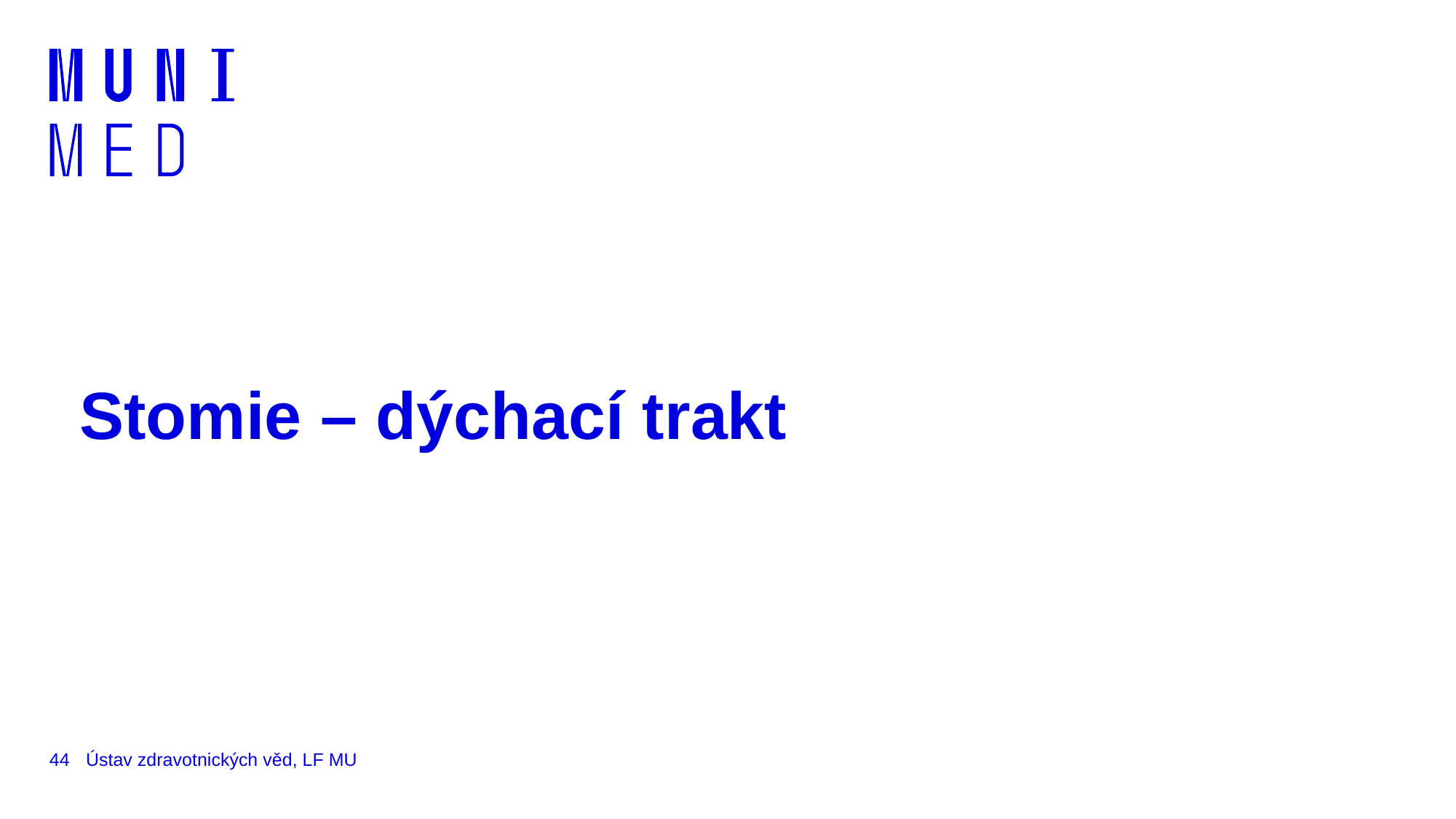

# Stomie – dýchací trakt
44
Ústav zdravotnických věd, LF MU